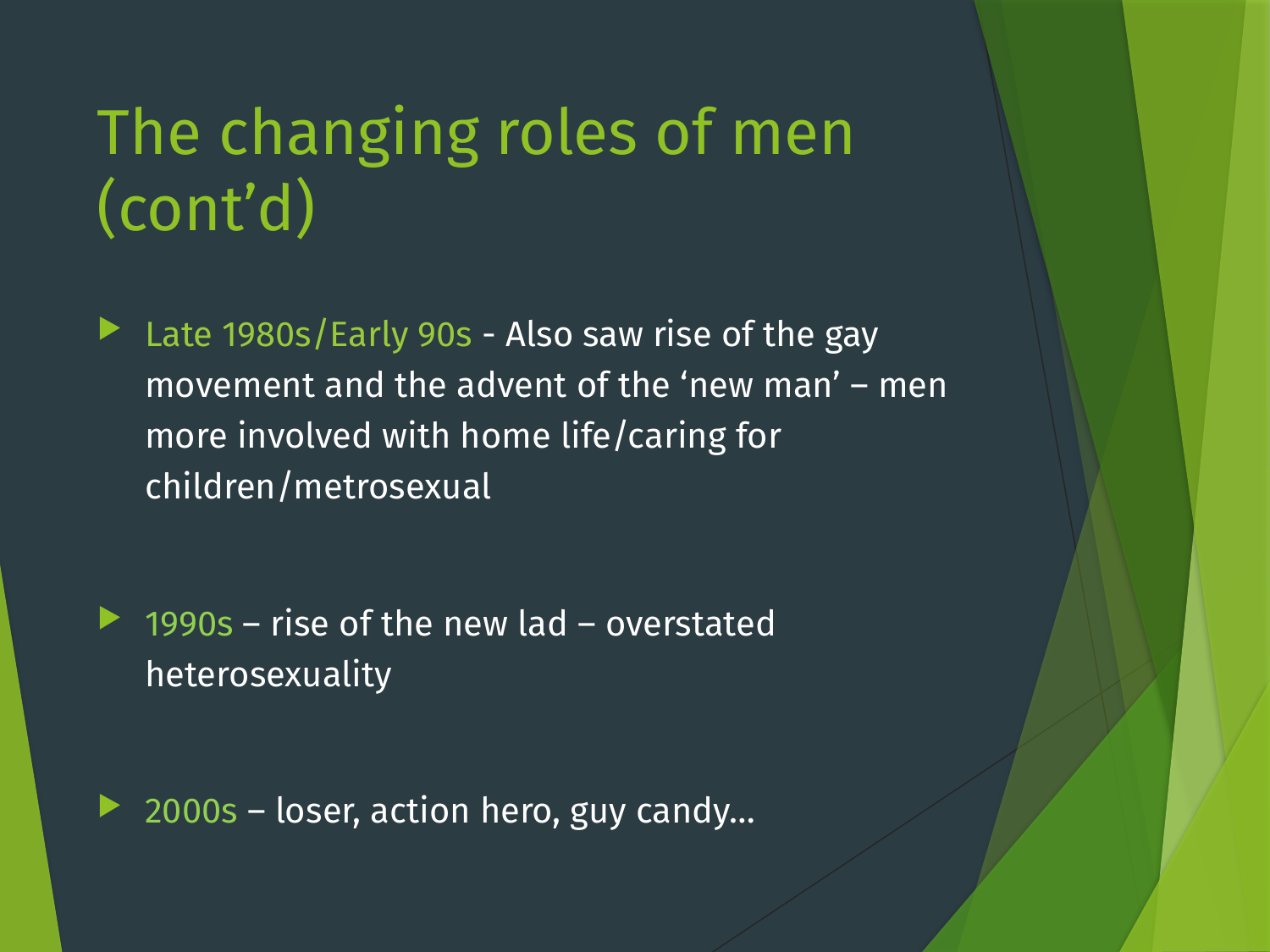

# The changing roles of men (cont’d)
Late 1980s/Early 90s - Also saw rise of the gay movement and the advent of the ‘new man’ – men more involved with home life/caring for children/metrosexual

1990s – rise of the new lad – overstated heterosexuality

2000s – loser, action hero, guy candy…